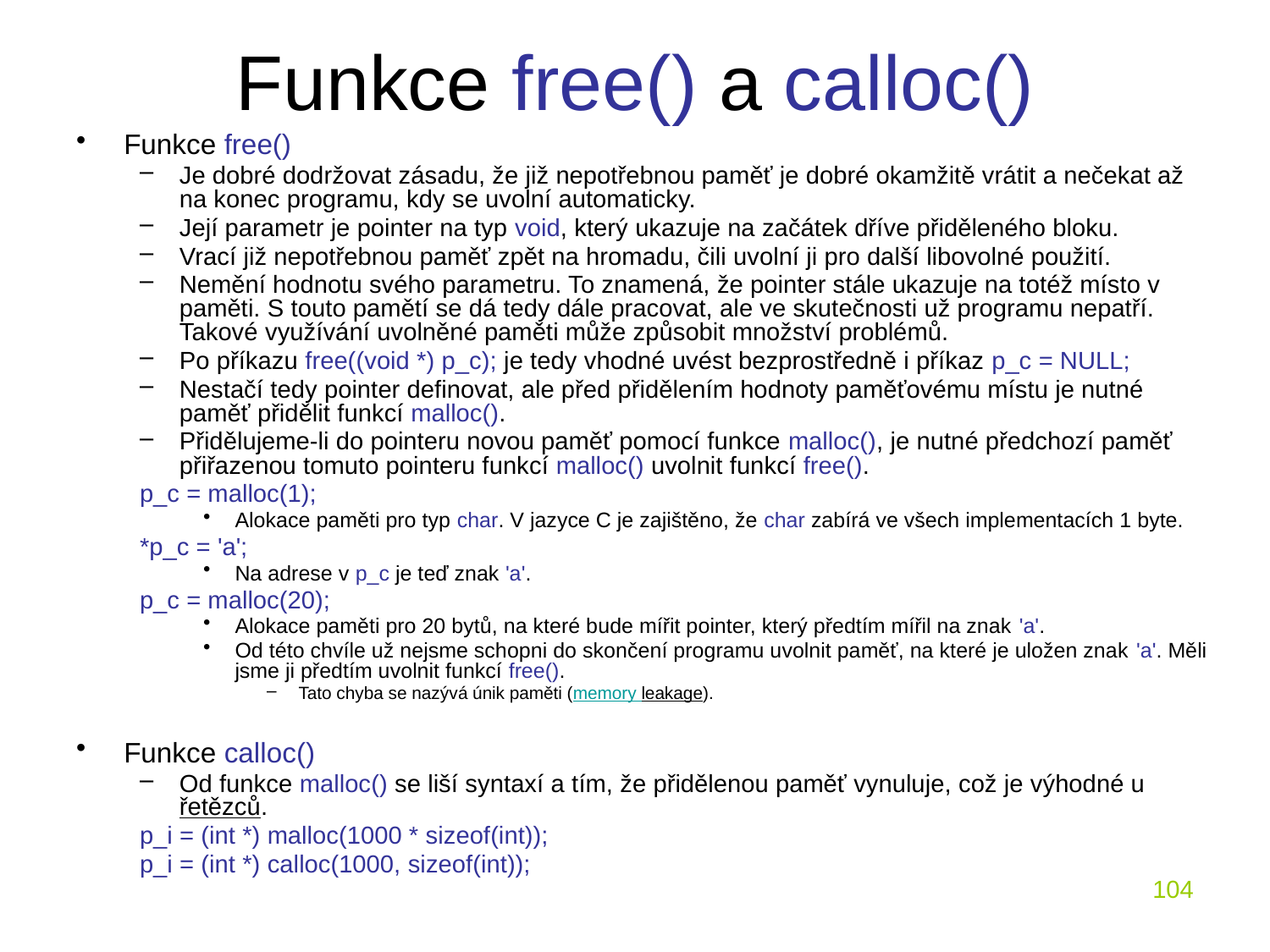

# Funkce free() a calloc()
Funkce free()
Je dobré dodržovat zásadu, že již nepotřebnou paměť je dobré okamžitě vrátit a nečekat až na konec programu, kdy se uvolní automaticky.
Její parametr je pointer na typ void, který ukazuje na začátek dříve přiděleného bloku.
Vrací již nepotřebnou paměť zpět na hromadu, čili uvolní ji pro další libovolné použití.
Nemění hodnotu svého parametru. To znamená, že pointer stále ukazuje na totéž místo v paměti. S touto pamětí se dá tedy dále pracovat, ale ve skutečnosti už programu nepatří. Takové využívání uvolněné paměti může způsobit množství problémů.
Po příkazu free((void *) p_c); je tedy vhodné uvést bezprostředně i příkaz p_c = NULL;
Nestačí tedy pointer definovat, ale před přidělením hodnoty paměťovému místu je nutné paměť přidělit funkcí malloc().
Přidělujeme-li do pointeru novou paměť pomocí funkce malloc(), je nutné předchozí paměť přiřazenou tomuto pointeru funkcí malloc() uvolnit funkcí free().
p_c = malloc(1);
Alokace paměti pro typ char. V jazyce C je zajištěno, že char zabírá ve všech implementacích 1 byte.
*p_c = 'a';
Na adrese v p_c je teď znak 'a'.
p_c = malloc(20);
Alokace paměti pro 20 bytů, na které bude mířit pointer, který předtím mířil na znak 'a'.
Od této chvíle už nejsme schopni do skončení programu uvolnit paměť, na které je uložen znak 'a'. Měli jsme ji předtím uvolnit funkcí free().
Tato chyba se nazývá únik paměti (memory leakage).

Funkce calloc()
Od funkce malloc() se liší syntaxí a tím, že přidělenou paměť vynuluje, což je výhodné u řetězců.
p_i = (int *) malloc(1000 * sizeof(int));
p_i = (int *) calloc(1000, sizeof(int));
104